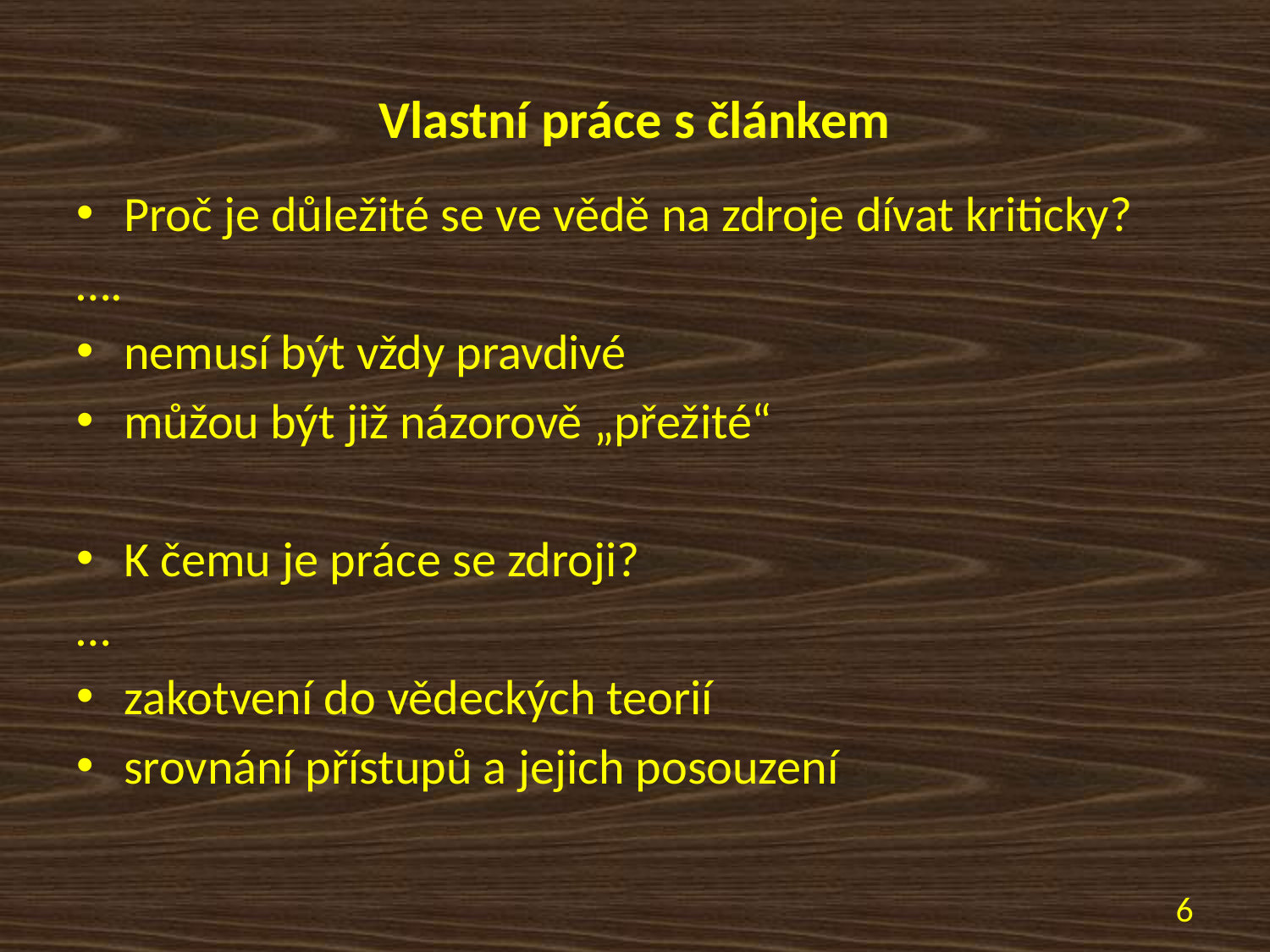

# Vlastní práce s článkem
Proč je důležité se ve vědě na zdroje dívat kriticky?
….
nemusí být vždy pravdivé
můžou být již názorově „přežité“

K čemu je práce se zdroji?
…
zakotvení do vědeckých teorií
srovnání přístupů a jejich posouzení

6